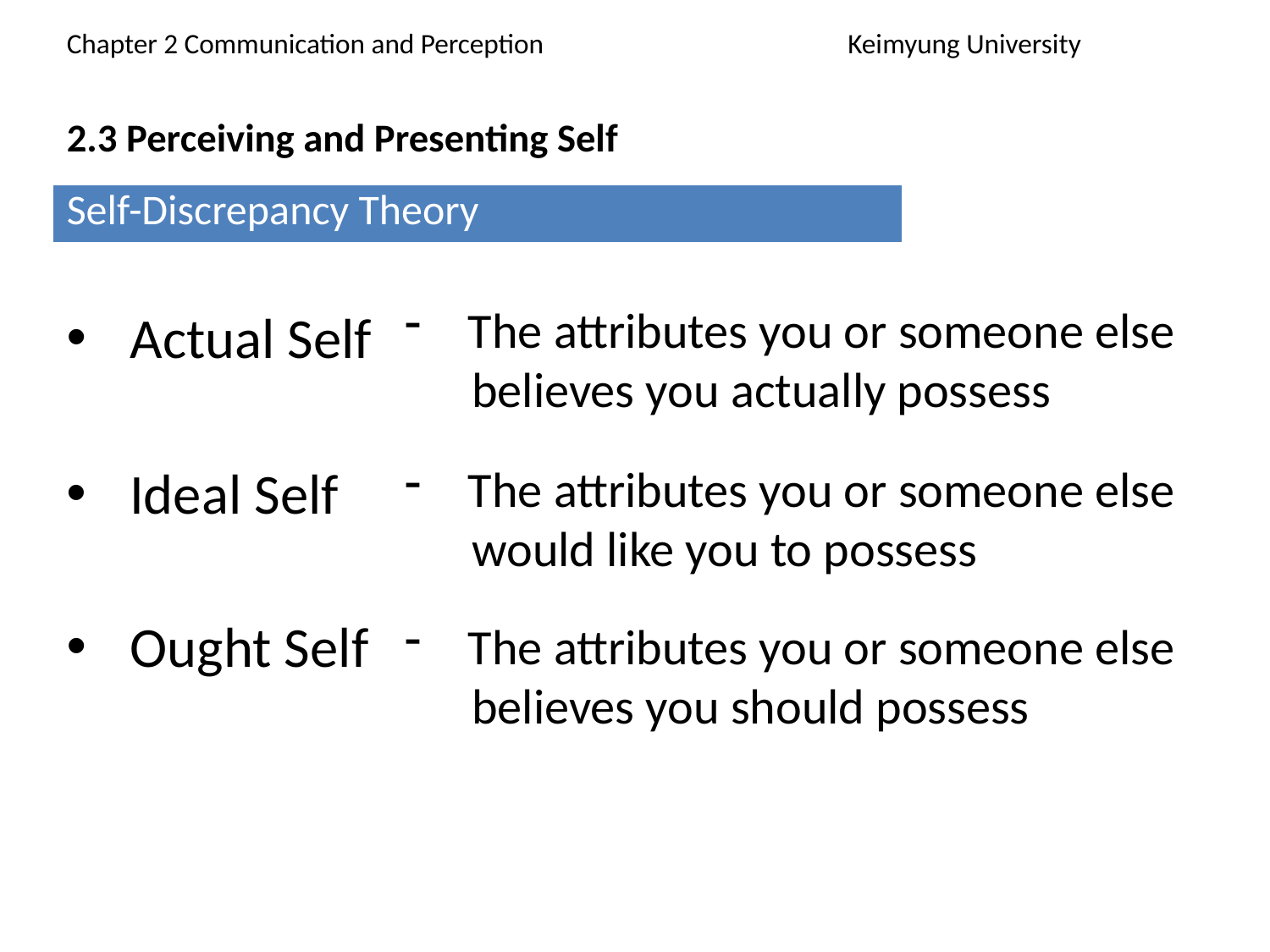

Chapter 2 Communication and Perception			   Keimyung University
2.3 Perceiving and Presenting Self
| Self-Discrepancy Theory |
| --- |
The attributes you or someone else
      believes you actually possess
Actual Self
Ideal Self
The attributes you or someone else
      would like you to possess
Ought Self
The attributes you or someone else
      believes you should possess